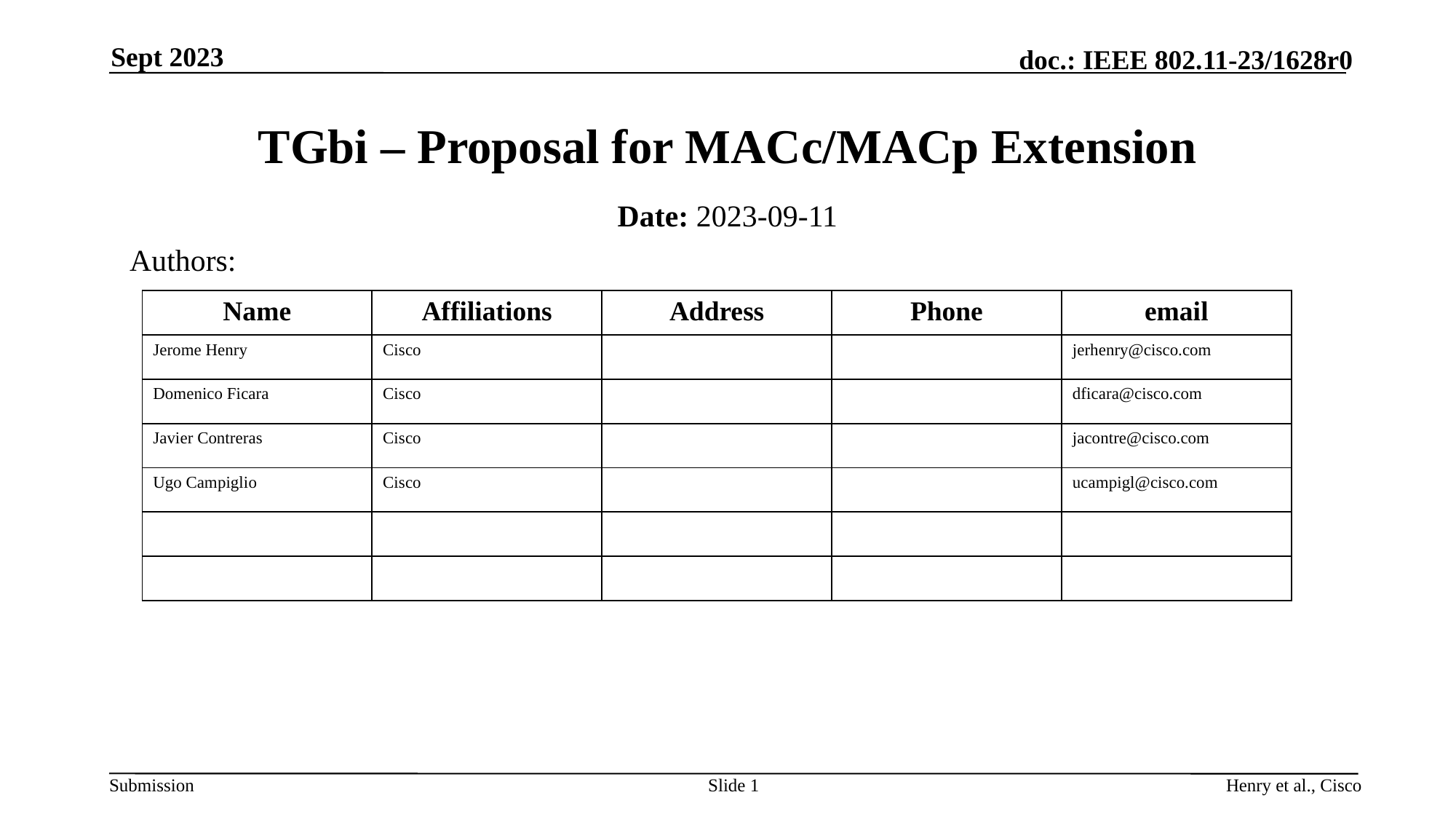

Sept 2023
# TGbi – Proposal for MACc/MACp Extension
Date: 2023-09-11
Authors:
| Name | Affiliations | Address | Phone | email |
| --- | --- | --- | --- | --- |
| Jerome Henry | Cisco |  |  | jerhenry@cisco.com |
| Domenico Ficara | Cisco |  |  | dficara@cisco.com |
| Javier Contreras | Cisco |  |  | jacontre@cisco.com |
| Ugo Campiglio | Cisco |  |  | ucampigl@cisco.com |
|  |  |  |  |  |
|  |  |  |  |  |
Slide 1
Henry et al., Cisco